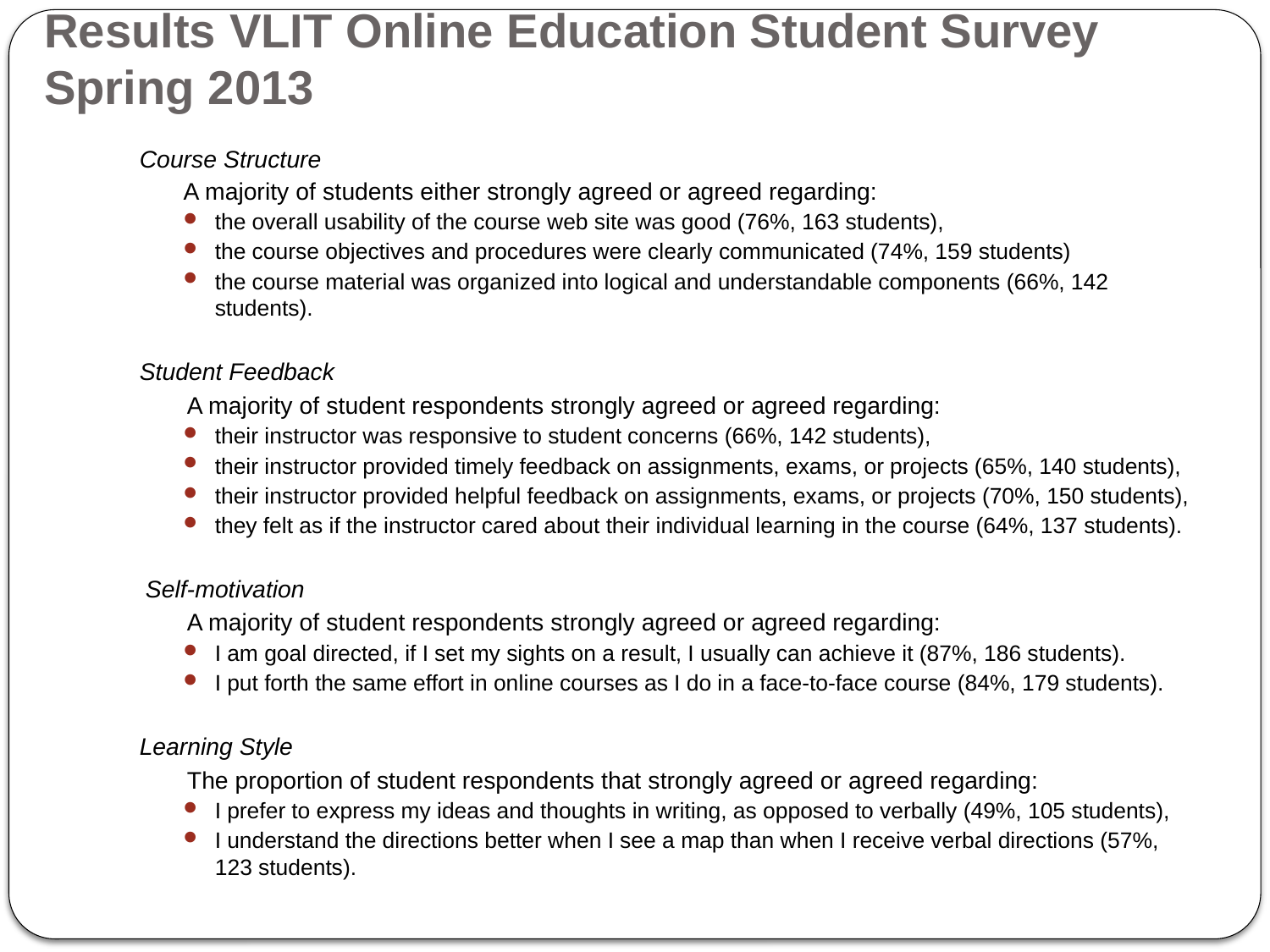

# Results VLIT Online Education Student Survey Spring 2013
Course Structure
A majority of students either strongly agreed or agreed regarding:
the overall usability of the course web site was good (76%, 163 students),
the course objectives and procedures were clearly communicated (74%, 159 students)
the course material was organized into logical and understandable components (66%, 142 students).

Student Feedback
        A majority of student respondents strongly agreed or agreed regarding:
their instructor was responsive to student concerns (66%, 142 students),
their instructor provided timely feedback on assignments, exams, or projects (65%, 140 students),
their instructor provided helpful feedback on assignments, exams, or projects (70%, 150 students),
they felt as if the instructor cared about their individual learning in the course (64%, 137 students).

 Self-motivation
        A majority of student respondents strongly agreed or agreed regarding:
I am goal directed, if I set my sights on a result, I usually can achieve it (87%, 186 students).
I put forth the same effort in online courses as I do in a face-to-face course (84%, 179 students).

Learning Style
        The proportion of student respondents that strongly agreed or agreed regarding:
I prefer to express my ideas and thoughts in writing, as opposed to verbally (49%, 105 students),
I understand the directions better when I see a map than when I receive verbal directions (57%, 123 students).